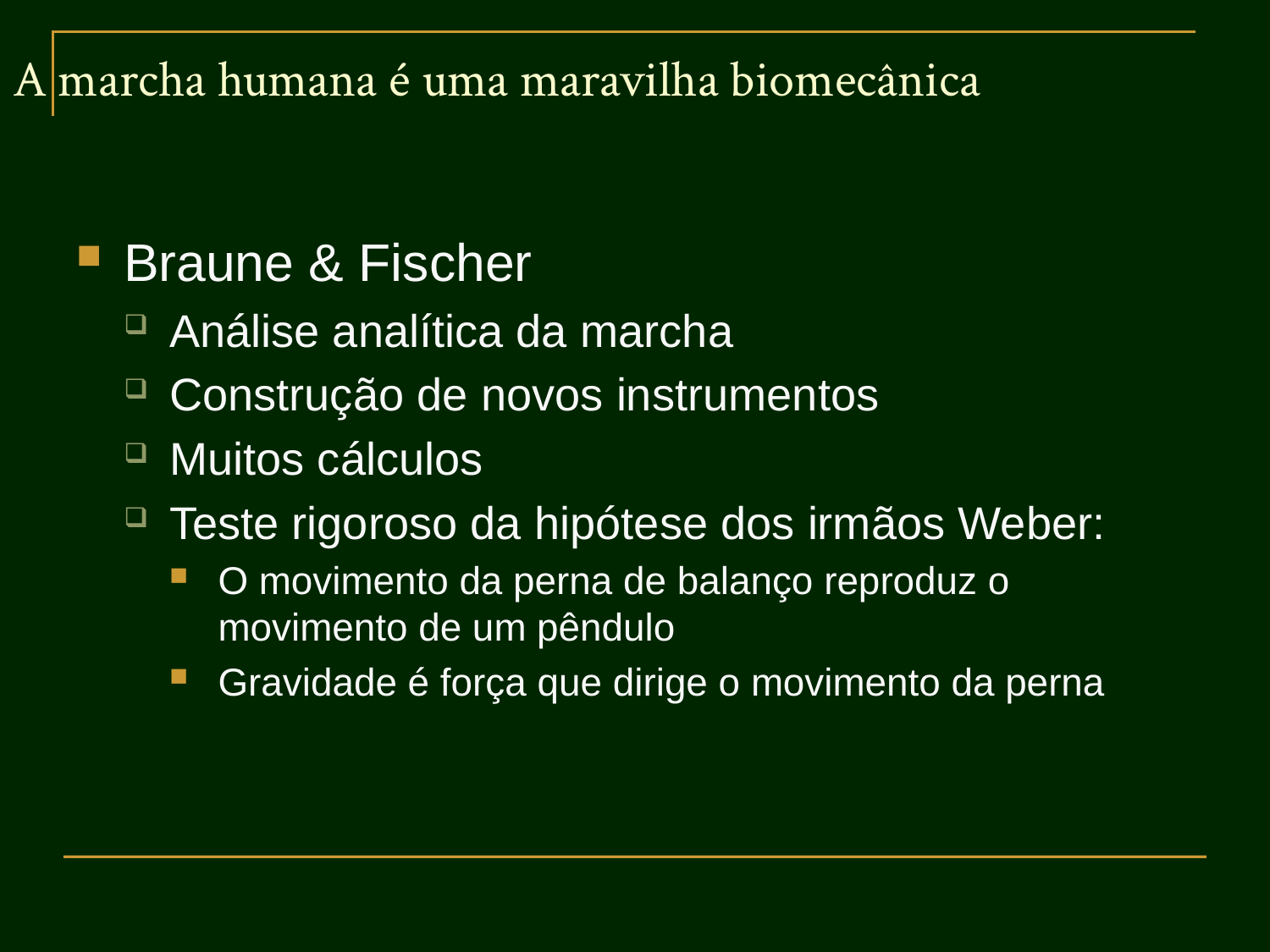

# A marcha humana é uma maravilha biomecânica
Braune & Fischer
Análise analítica da marcha
Construção de novos instrumentos
Muitos cálculos
Teste rigoroso da hipótese dos irmãos Weber:
O movimento da perna de balanço reproduz o movimento de um pêndulo
Gravidade é força que dirige o movimento da perna